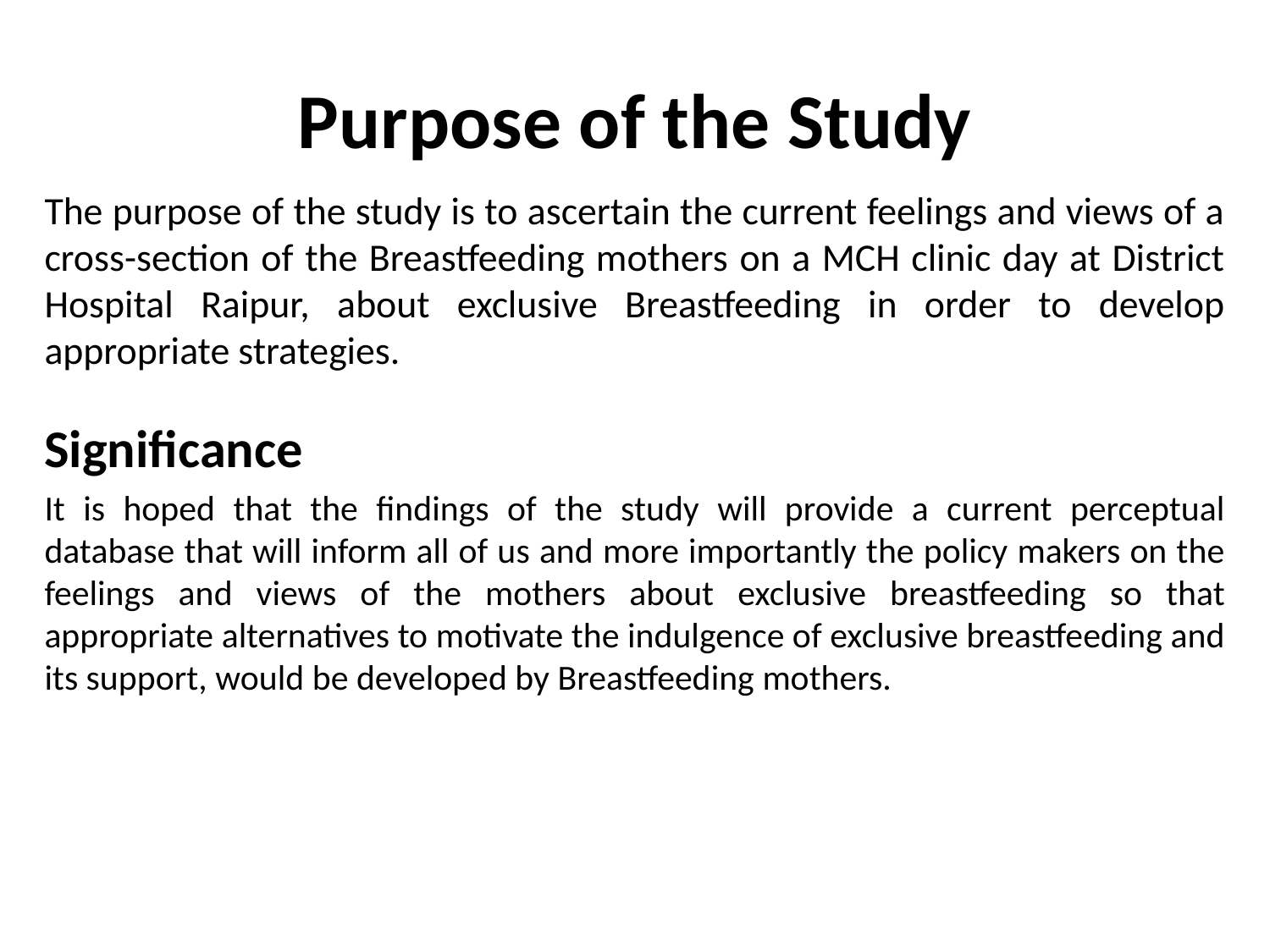

# Purpose of the Study
The purpose of the study is to ascertain the current feelings and views of a cross-section of the Breastfeeding mothers on a MCH clinic day at District Hospital Raipur, about exclusive Breastfeeding in order to develop appropriate strategies.

Significance
It is hoped that the findings of the study will provide a current perceptual database that will inform all of us and more importantly the policy makers on the feelings and views of the mothers about exclusive breastfeeding so that appropriate alternatives to motivate the indulgence of exclusive breastfeeding and its support, would be developed by Breastfeeding mothers.